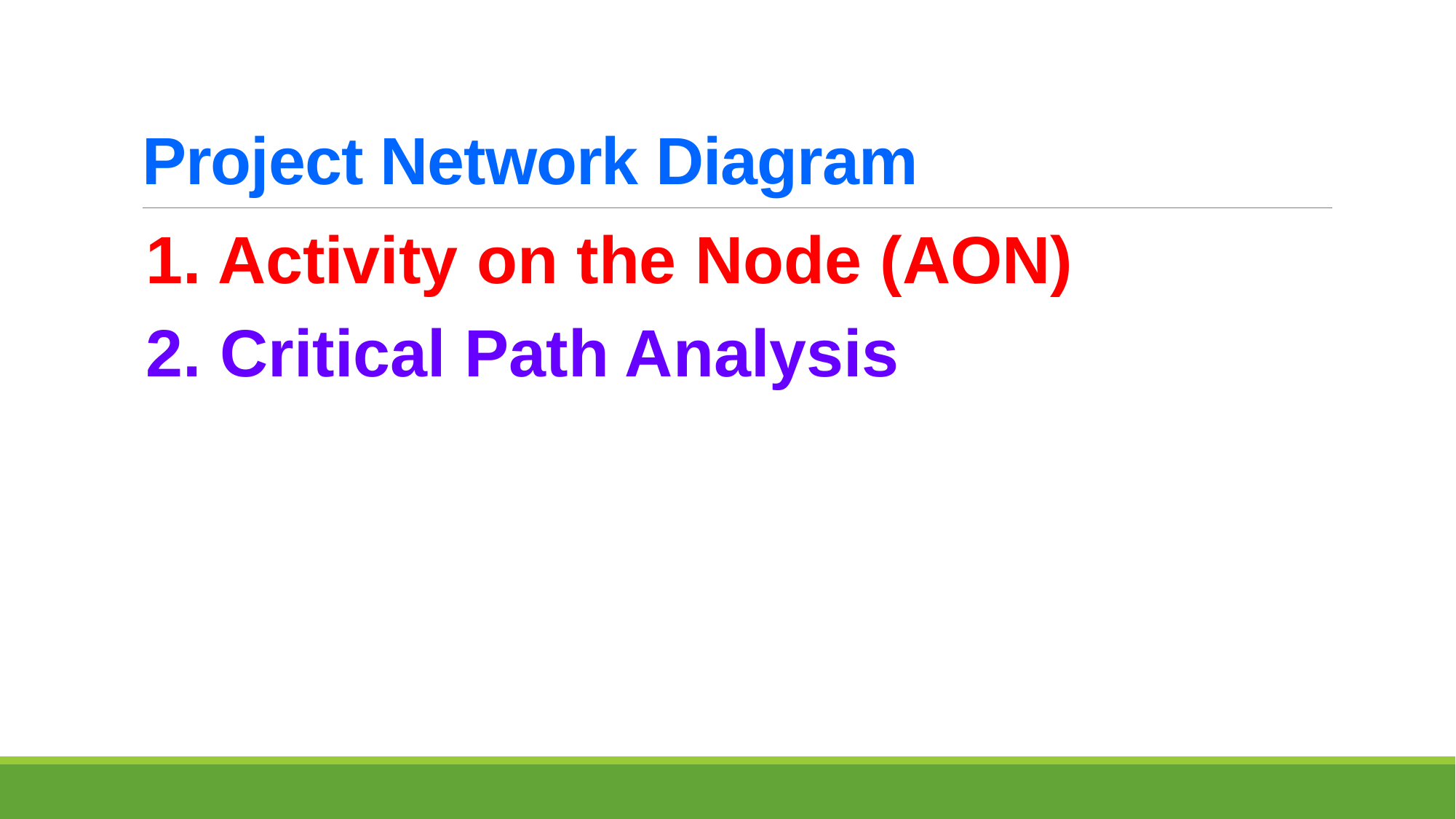

# Project Network Diagram
1. Activity on the Node (AON)
2. Critical Path Analysis